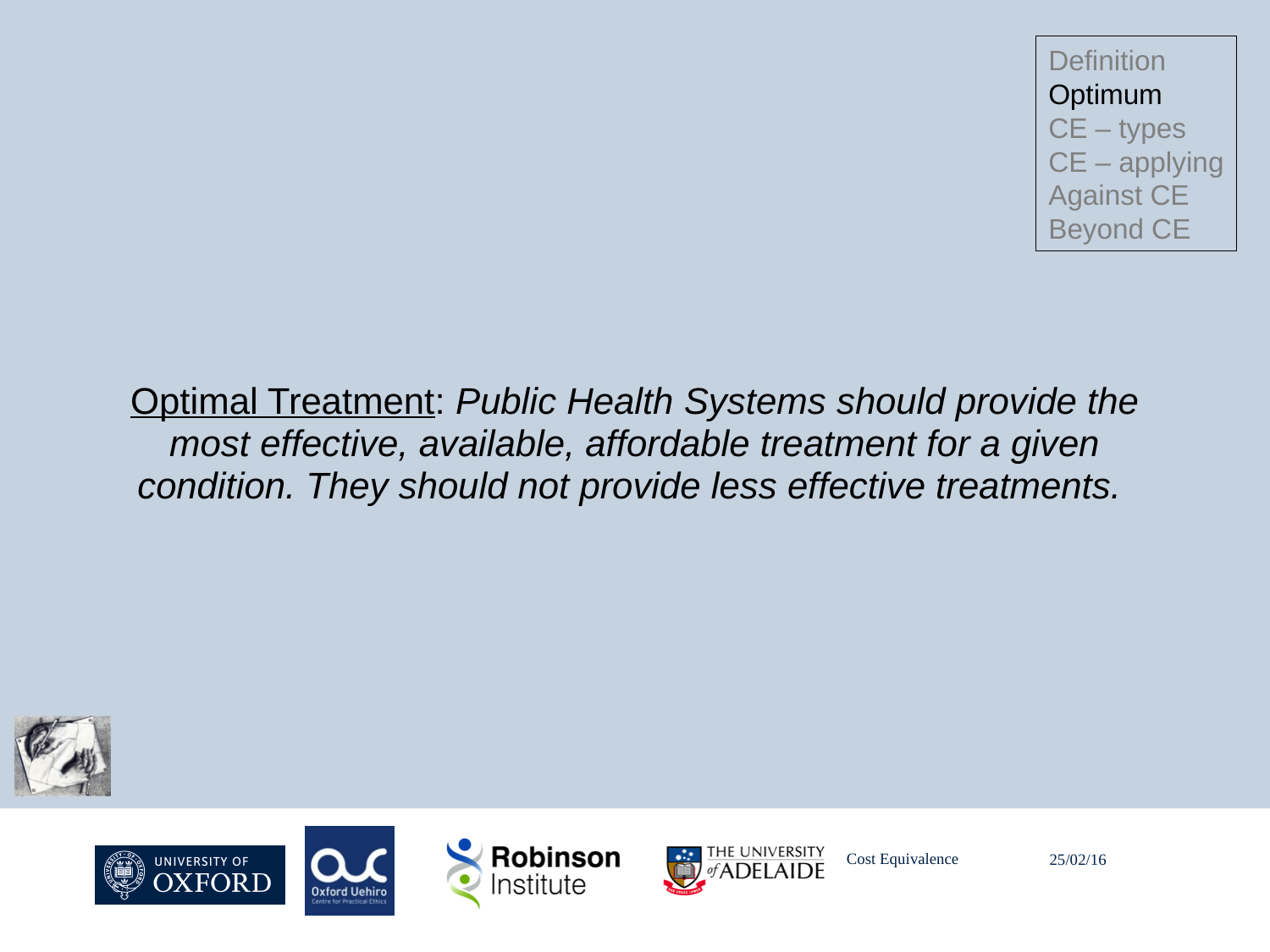

Definition
Optimum
CE – types
CE – applying
Against CE
Beyond CE
#

Optimal Treatment: Public Health Systems should provide the most effective, available, affordable treatment for a given condition. They should not provide less effective treatments.
Cost Equivalence
25/02/16